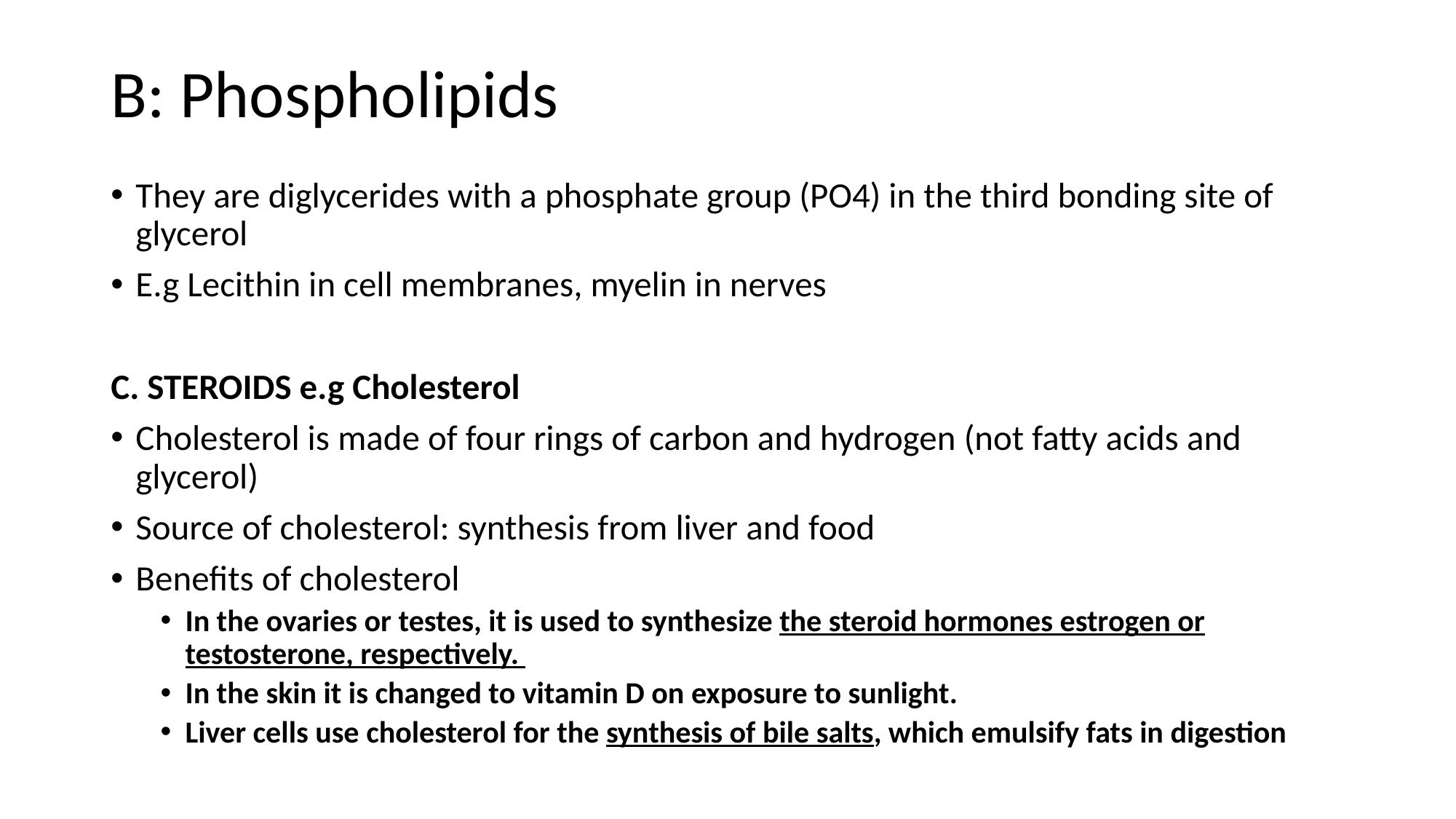

# B: Phospholipids
They are diglycerides with a phosphate group (PO4) in the third bonding site of glycerol
E.g Lecithin in cell membranes, myelin in nerves

C. STEROIDS e.g Cholesterol
Cholesterol is made of four rings of carbon and hydrogen (not fatty acids and glycerol)
Source of cholesterol: synthesis from liver and food
Benefits of cholesterol
In the ovaries or testes, it is used to synthesize the steroid hormones estrogen or testosterone, respectively.
In the skin it is changed to vitamin D on exposure to sunlight.
Liver cells use cholesterol for the synthesis of bile salts, which emulsify fats in digestion